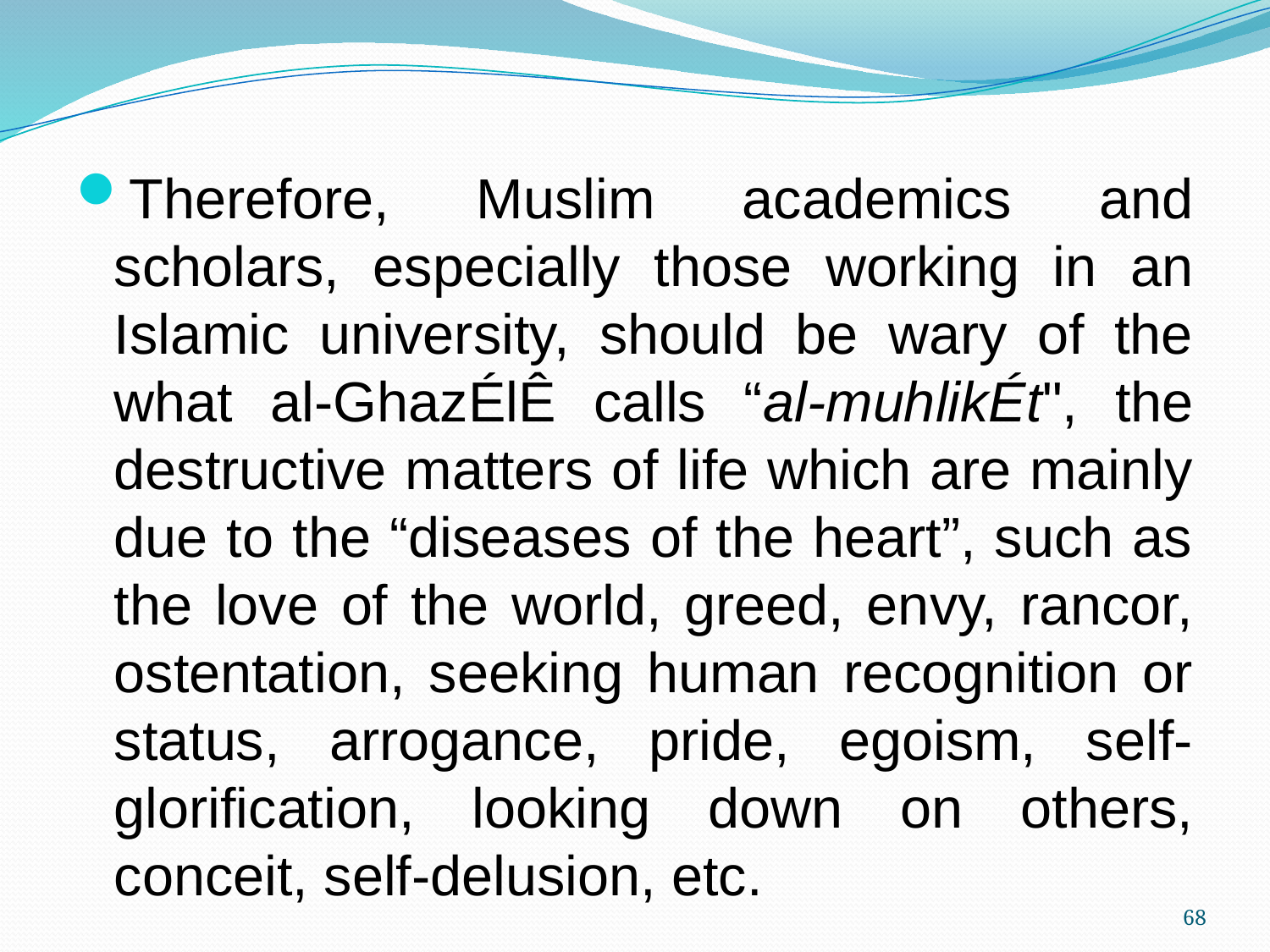

Therefore, Muslim academics and scholars, especially those working in an Islamic university, should be wary of the what al-GhazÉlÊ calls “al-muhlikÉt", the destructive matters of life which are mainly due to the “diseases of the heart”, such as the love of the world, greed, envy, rancor, ostentation, seeking human recognition or status, arrogance, pride, egoism, self-glorification, looking down on others, conceit, self-delusion, etc.

68